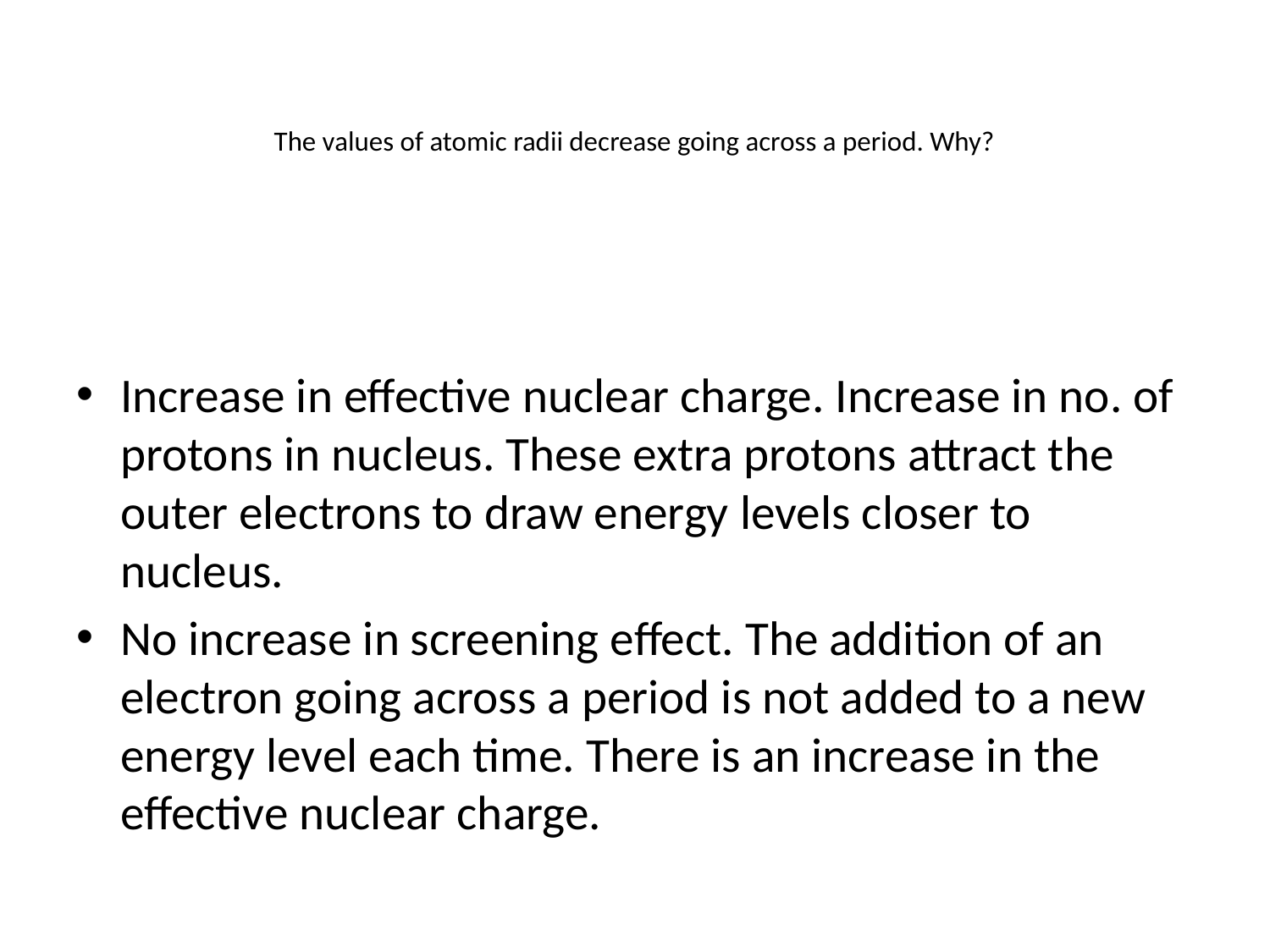

# The values of atomic radii decrease going across a period. Why?

Increase in effective nuclear charge. Increase in no. of protons in nucleus. These extra protons attract the outer electrons to draw energy levels closer to nucleus.
No increase in screening effect. The addition of an electron going across a period is not added to a new energy level each time. There is an increase in the effective nuclear charge.